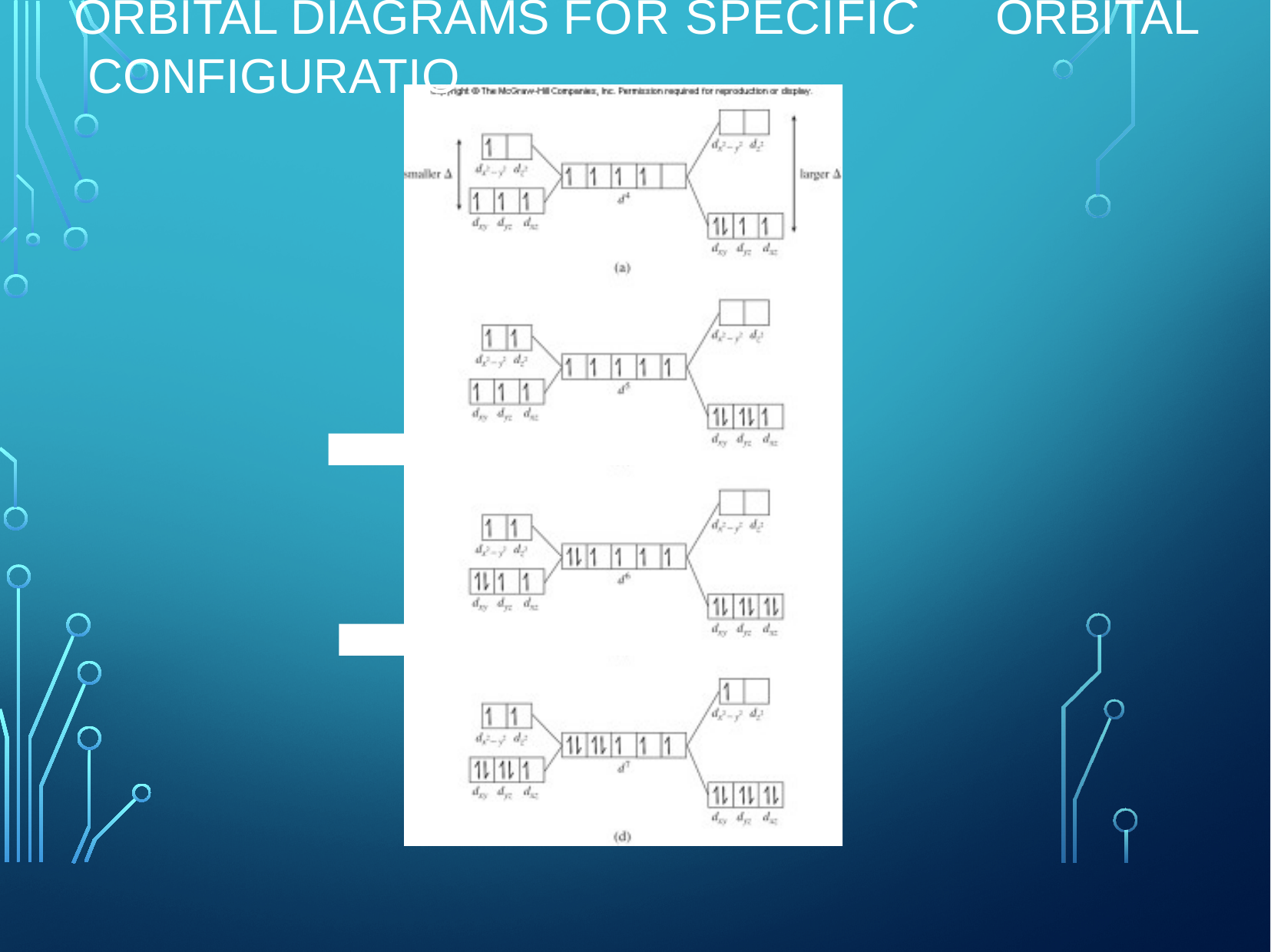

# Orbital Diagrams for Speciﬁcd	Orbital Conﬁgurations